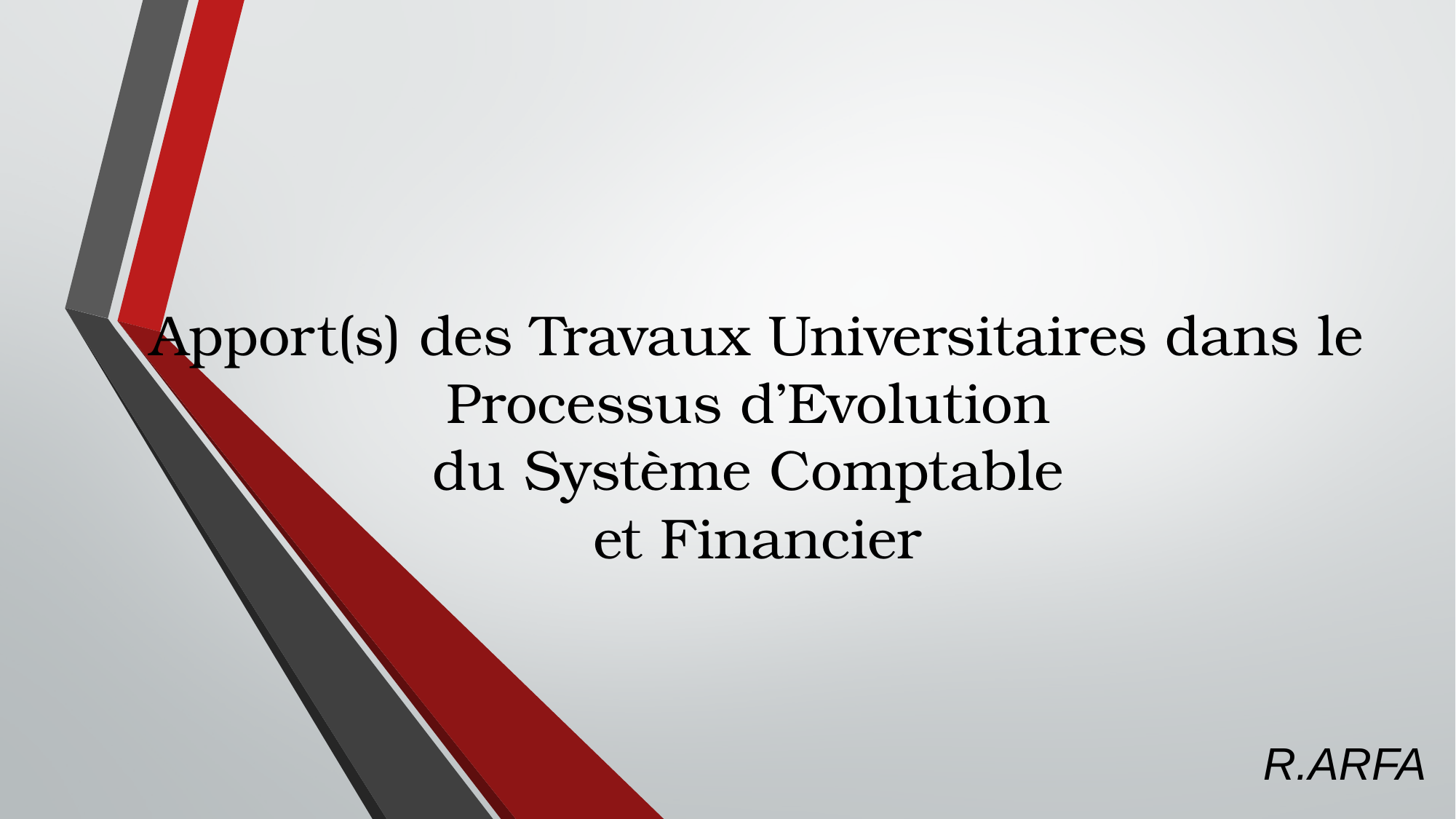

# Apport(s) des Travaux Universitaires dans le Processus d’Evolution du Système Comptable et Financier
R.ARFA